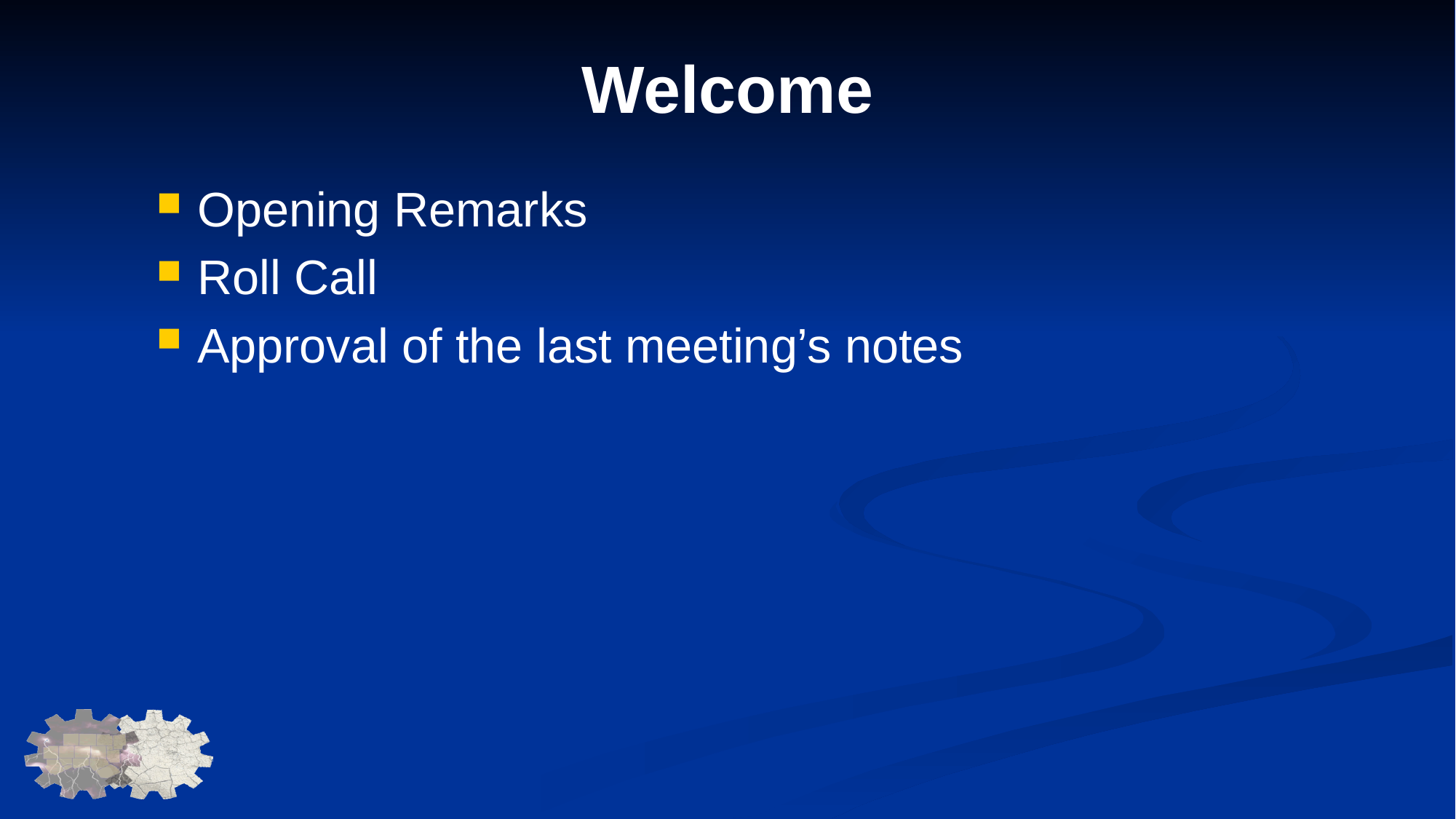

# Welcome
Opening Remarks
Roll Call
Approval of the last meeting’s notes